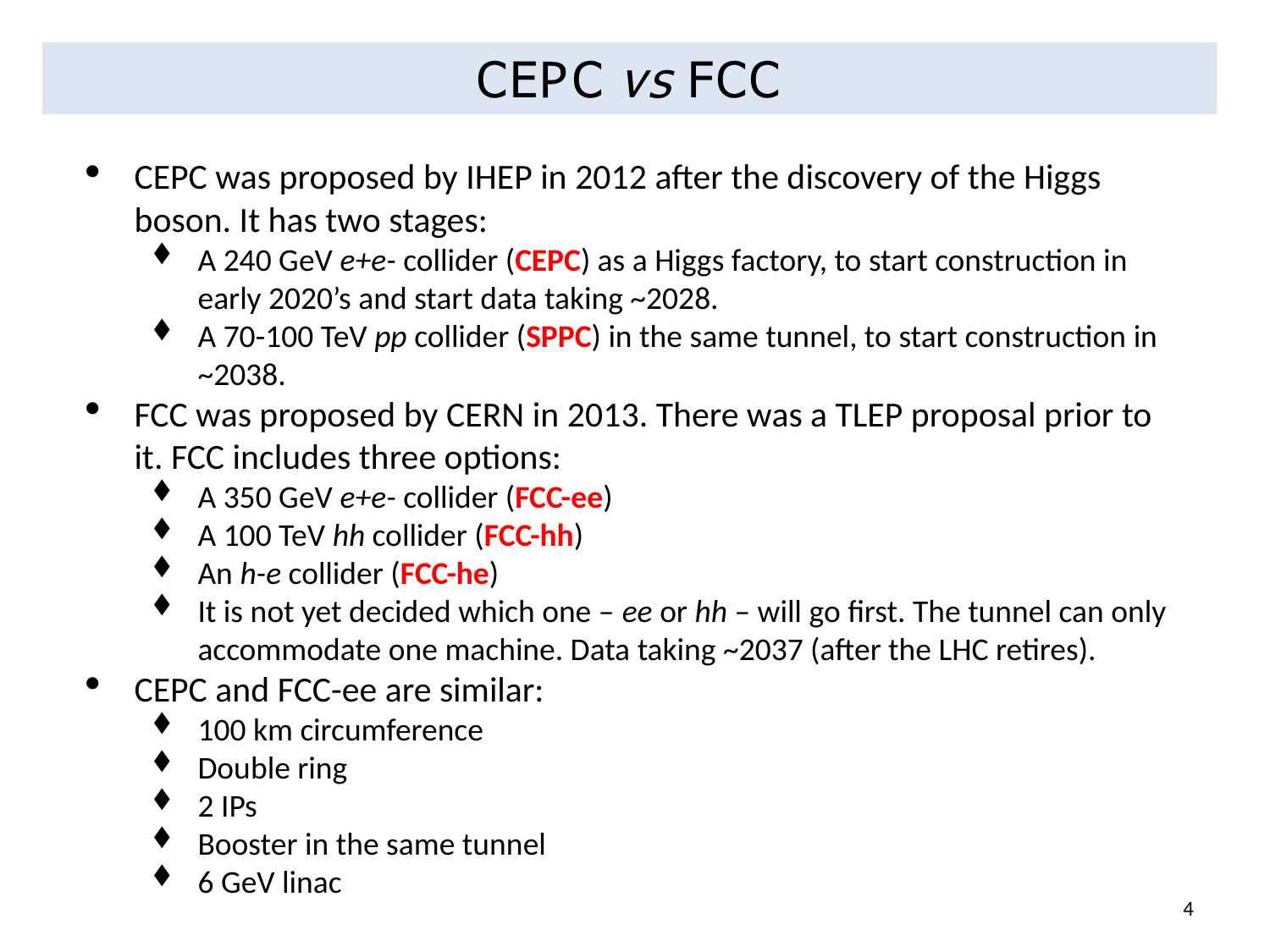

CEPC vs FCC
CEPC was proposed by IHEP in 2012 after the discovery of the Higgs boson. It has two stages:
A 240 GeV e+e- collider (CEPC) as a Higgs factory, to start construction in early 2020’s and start data taking ~2028.
A 70-100 TeV pp collider (SPPC) in the same tunnel, to start construction in ~2038.
FCC was proposed by CERN in 2013. There was a TLEP proposal prior to it. FCC includes three options:
A 350 GeV e+e- collider (FCC-ee)
A 100 TeV hh collider (FCC-hh)
An h-e collider (FCC-he)
It is not yet decided which one – ee or hh – will go first. The tunnel can only accommodate one machine. Data taking ~2037 (after the LHC retires).
CEPC and FCC-ee are similar:
100 km circumference
Double ring
2 IPs
Booster in the same tunnel
6 GeV linac
4